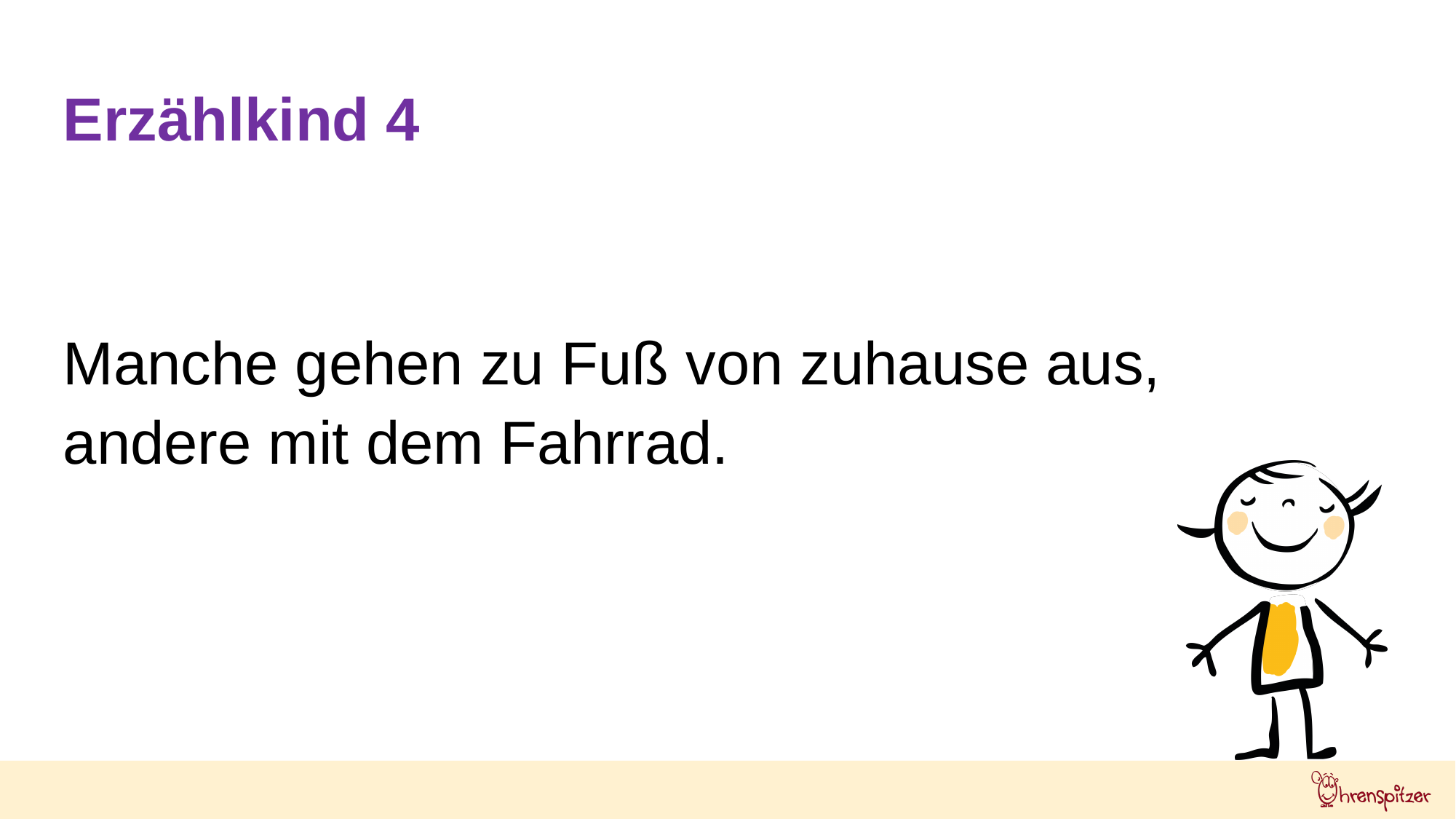

Erzählkind 4

Manche gehen zu Fuß von zuhause aus,
andere mit dem Fahrrad.